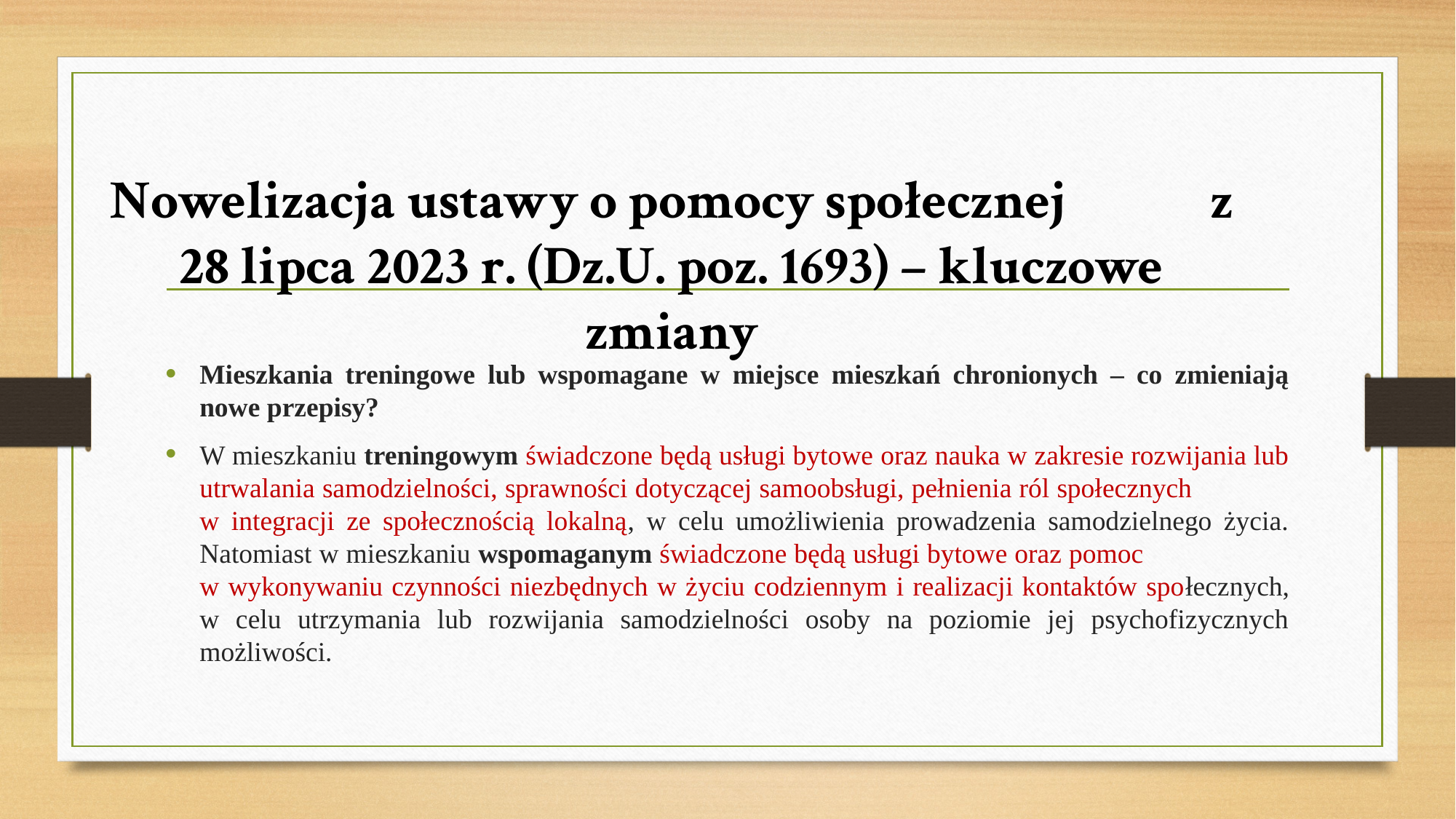

#
Nowelizacja ustawy o pomocy społecznej             z 28 lipca 2023 r. (Dz.U. poz. 1693) – kluczowe zmiany
Mieszkania treningowe lub wspomagane w miejsce mieszkań chronionych – co zmieniają nowe przepisy?
W mieszkaniu treningowym świadczone będą usługi bytowe oraz nauka w zakresie rozwijania lub utrwalania samodzielności, sprawności dotyczącej samoobsługi, pełnienia ról społecznych              w integracji ze społecznością lokalną, w celu umożliwienia prowadzenia samodzielnego życia. Natomiast w mieszkaniu wspomaganym świadczone będą usługi bytowe oraz pomoc                     w wykonywaniu czynności niezbędnych w życiu codziennym i realizacji kontaktów społecznych, w celu utrzymania lub rozwijania samodzielności osoby na poziomie jej psychofizycznych możliwości.